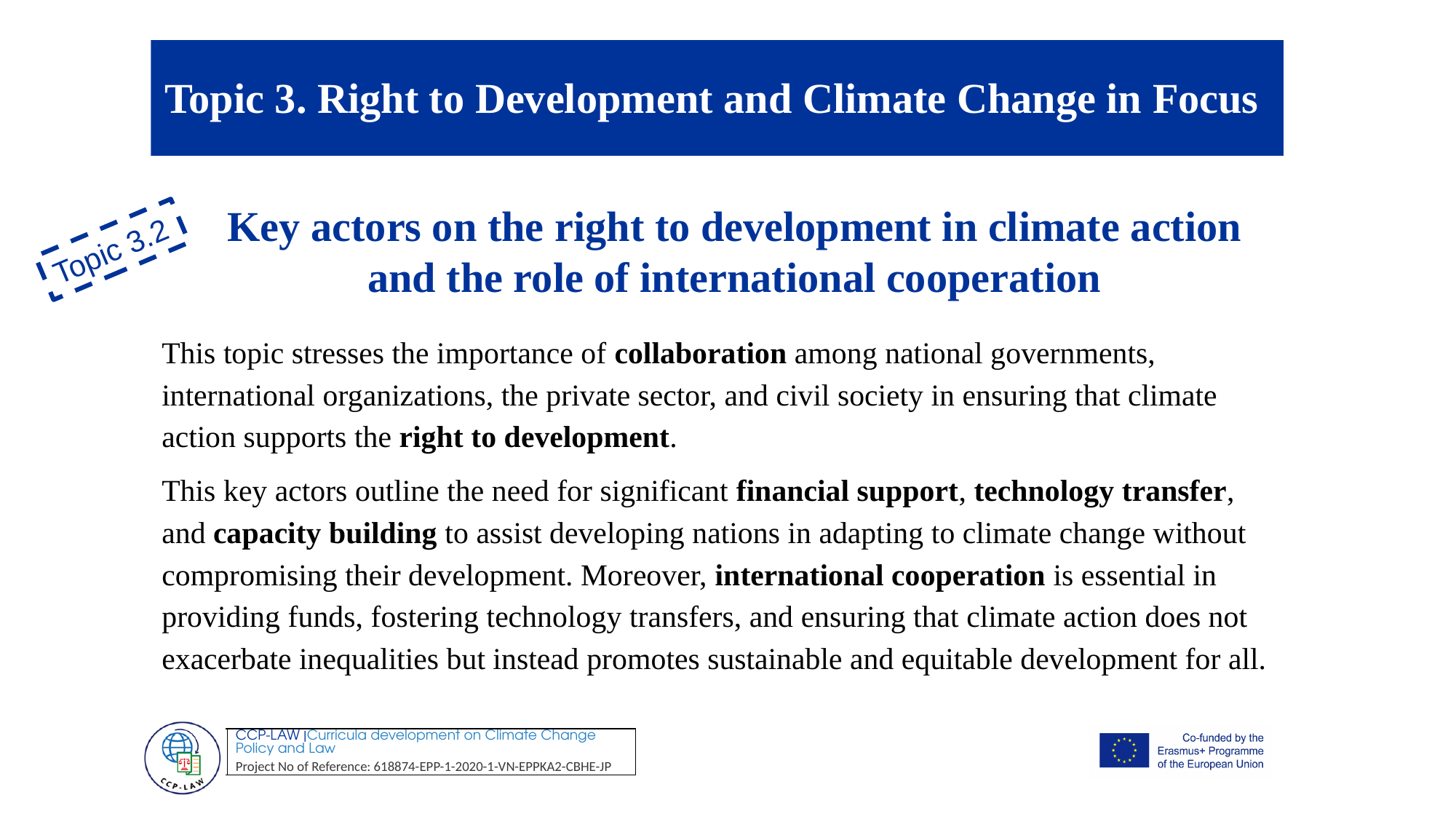

Topic 3. Right to Development and Climate Change in Focus

Key actors on the right to development in climate action and the role of international cooperation
Topic 3.2
This topic stresses the importance of collaboration among national governments, international organizations, the private sector, and civil society in ensuring that climate action supports the right to development.
This key actors outline the need for significant financial support, technology transfer, and capacity building to assist developing nations in adapting to climate change without compromising their development. Moreover, international cooperation is essential in providing funds, fostering technology transfers, and ensuring that climate action does not exacerbate inequalities but instead promotes sustainable and equitable development for all.